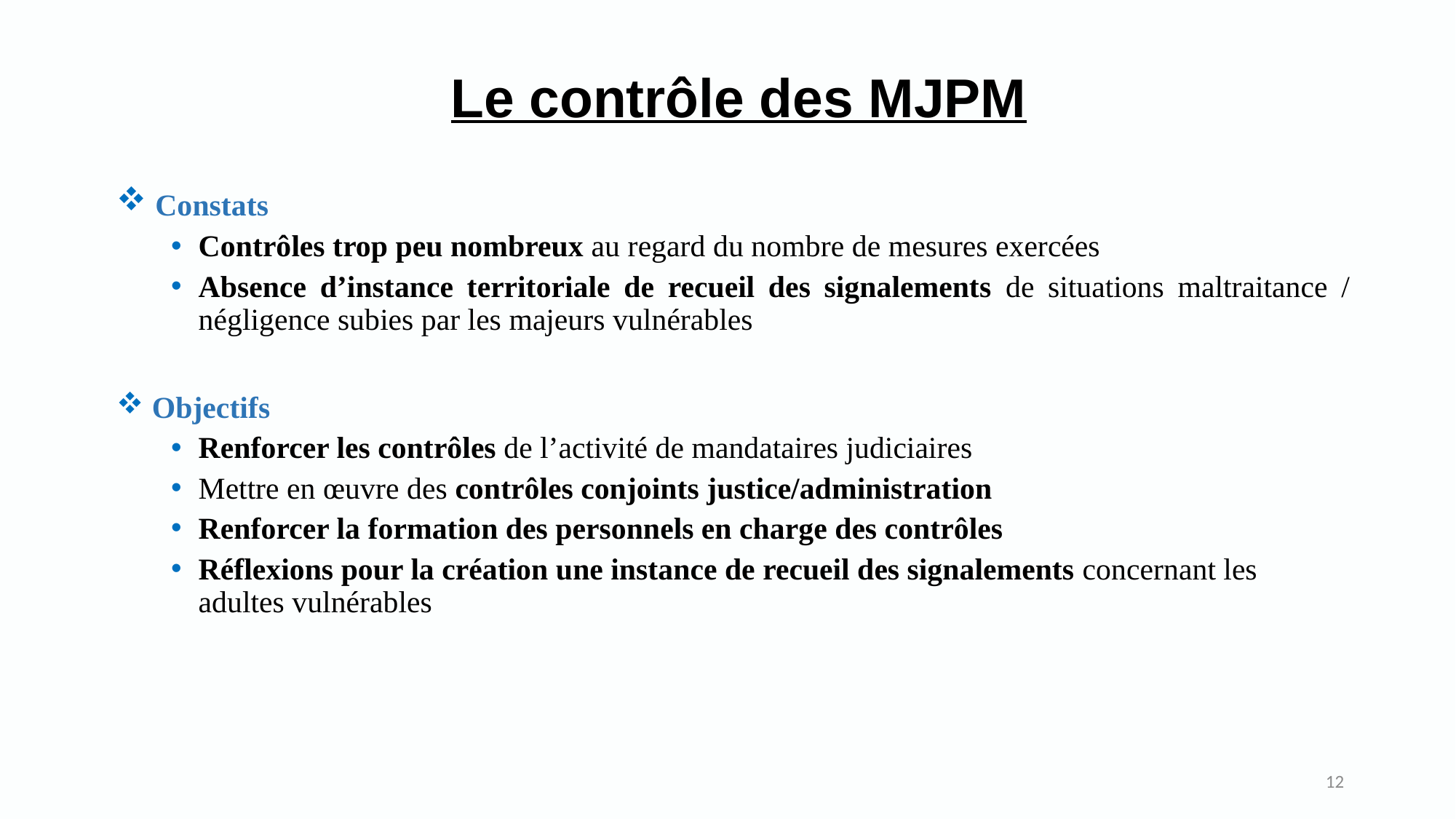

# Le contrôle des MJPM
 Constats
Contrôles trop peu nombreux au regard du nombre de mesures exercées
Absence d’instance territoriale de recueil des signalements de situations maltraitance / négligence subies par les majeurs vulnérables

 Objectifs
Renforcer les contrôles de l’activité de mandataires judiciaires
Mettre en œuvre des contrôles conjoints justice/administration
Renforcer la formation des personnels en charge des contrôles
Réflexions pour la création une instance de recueil des signalements concernant les adultes vulnérables

12